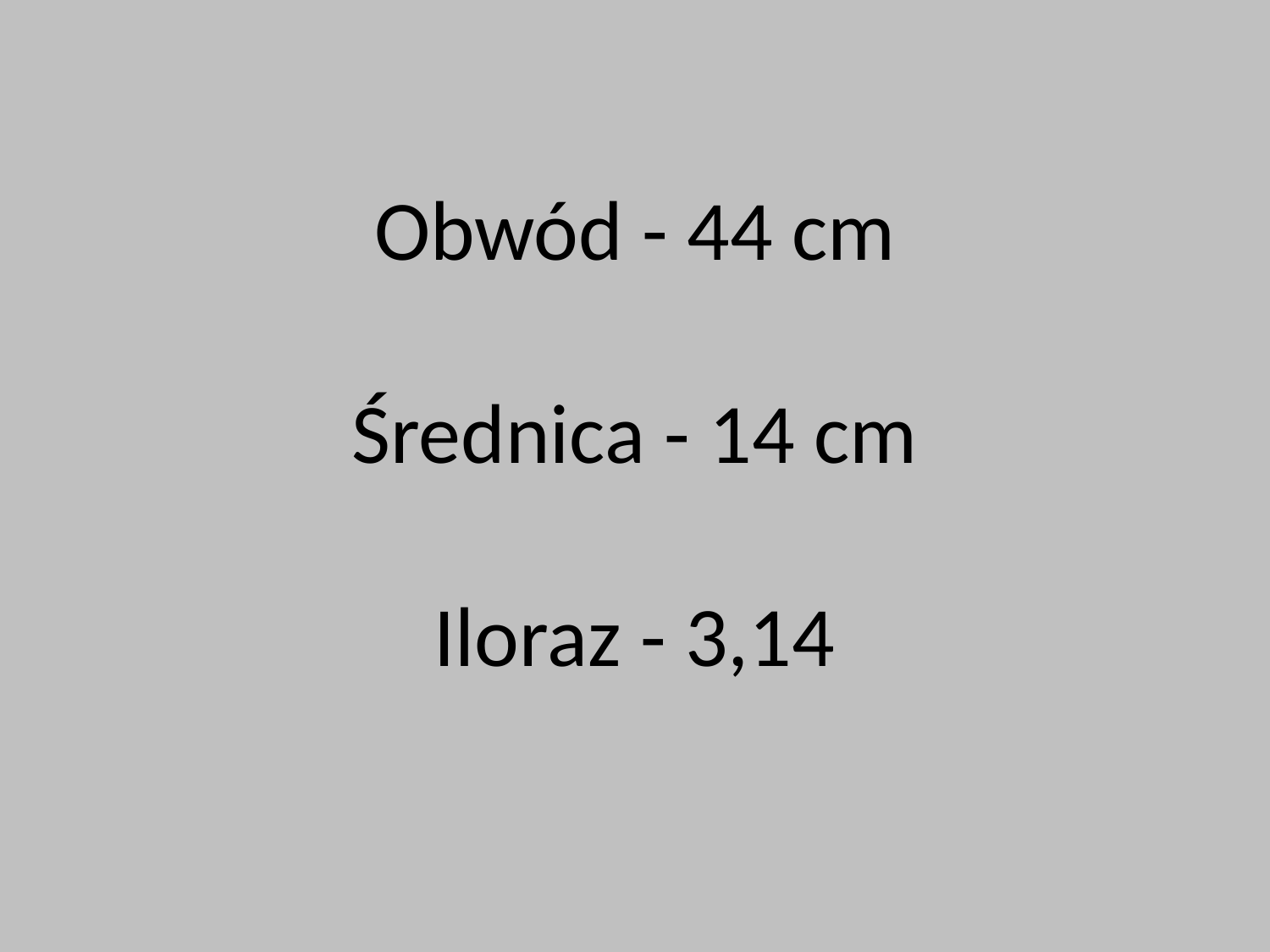

Obwód - 44 cm

Średnica - 14 cm

Iloraz - 3,14